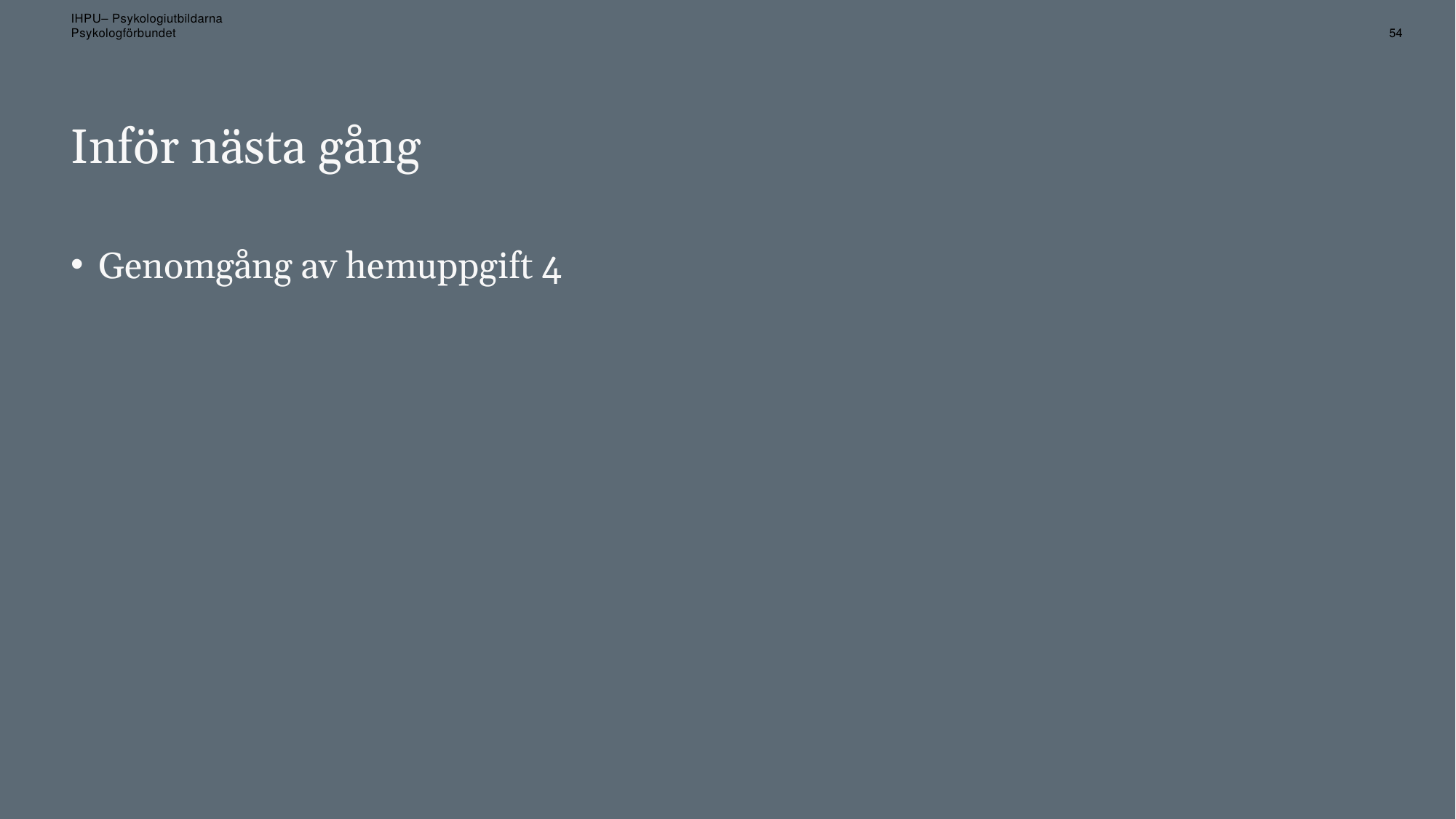

54
# Inför nästa gång
Genomgång av hemuppgift 4